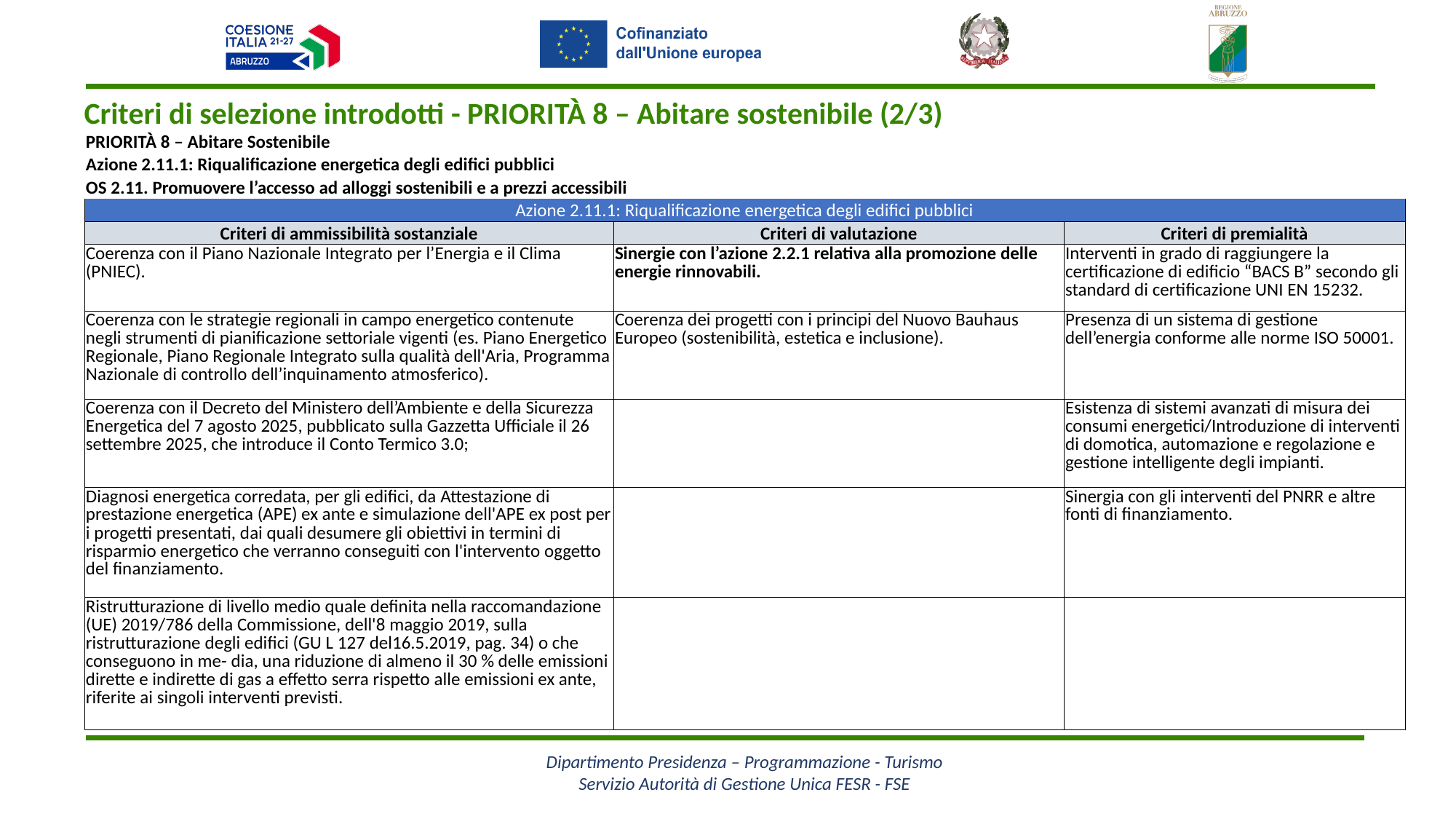

Criteri di selezione introdotti - PRIORITÀ 8 – Abitare sostenibile (2/3)
| PRIORITÀ 8 – Abitare Sostenibile |  |  |
| --- | --- | --- |
| Azione 2.11.1: Riqualificazione energetica degli edifici pubblici |  |  |
| OS 2.11. Promuovere l’accesso ad alloggi sostenibili e a prezzi accessibili |  |  |
| Azione 2.11.1: Riqualificazione energetica degli edifici pubblici |  |  |
| Criteri di ammissibilità sostanziale | Criteri di valutazione | Criteri di premialità |
| Coerenza con il Piano Nazionale Integrato per l’Energia e il Clima (PNIEC). | Sinergie con l’azione 2.2.1 relativa alla promozione delle energie rinnovabili. | Interventi in grado di raggiungere la certificazione di edificio “BACS B” secondo gli standard di certificazione UNI EN 15232. |
| Coerenza con le strategie regionali in campo energetico contenute negli strumenti di pianificazione settoriale vigenti (es. Piano Energetico Regionale, Piano Regionale Integrato sulla qualità dell'Aria, Programma Nazionale di controllo dell’inquinamento atmosferico). | Coerenza dei progetti con i principi del Nuovo Bauhaus Europeo (sostenibilità, estetica e inclusione). | Presenza di un sistema di gestione dell’energia conforme alle norme ISO 50001. |
| Coerenza con il Decreto del Ministero dell’Ambiente e della Sicurezza Energetica del 7 agosto 2025, pubblicato sulla Gazzetta Ufficiale il 26 settembre 2025, che introduce il Conto Termico 3.0; |  | Esistenza di sistemi avanzati di misura dei consumi energetici/Introduzione di interventi di domotica, automazione e regolazione e gestione intelligente degli impianti. |
| Diagnosi energetica corredata, per gli edifici, da Attestazione di prestazione energetica (APE) ex ante e simulazione dell'APE ex post per i progetti presentati, dai quali desumere gli obiettivi in termini di risparmio energetico che verranno conseguiti con l'intervento oggetto del finanziamento. |  | Sinergia con gli interventi del PNRR e altre fonti di finanziamento. |
| Ristrutturazione di livello medio quale definita nella raccomandazione (UE) 2019/786 della Commissione, dell'8 maggio 2019, sulla ristrutturazione degli edifici (GU L 127 del16.5.2019, pag. 34) o che conseguono in me- dia, una riduzione di almeno il 30 % delle emissioni dirette e indirette di gas a effetto serra rispetto alle emissioni ex ante, riferite ai singoli interventi previsti. |  |  |